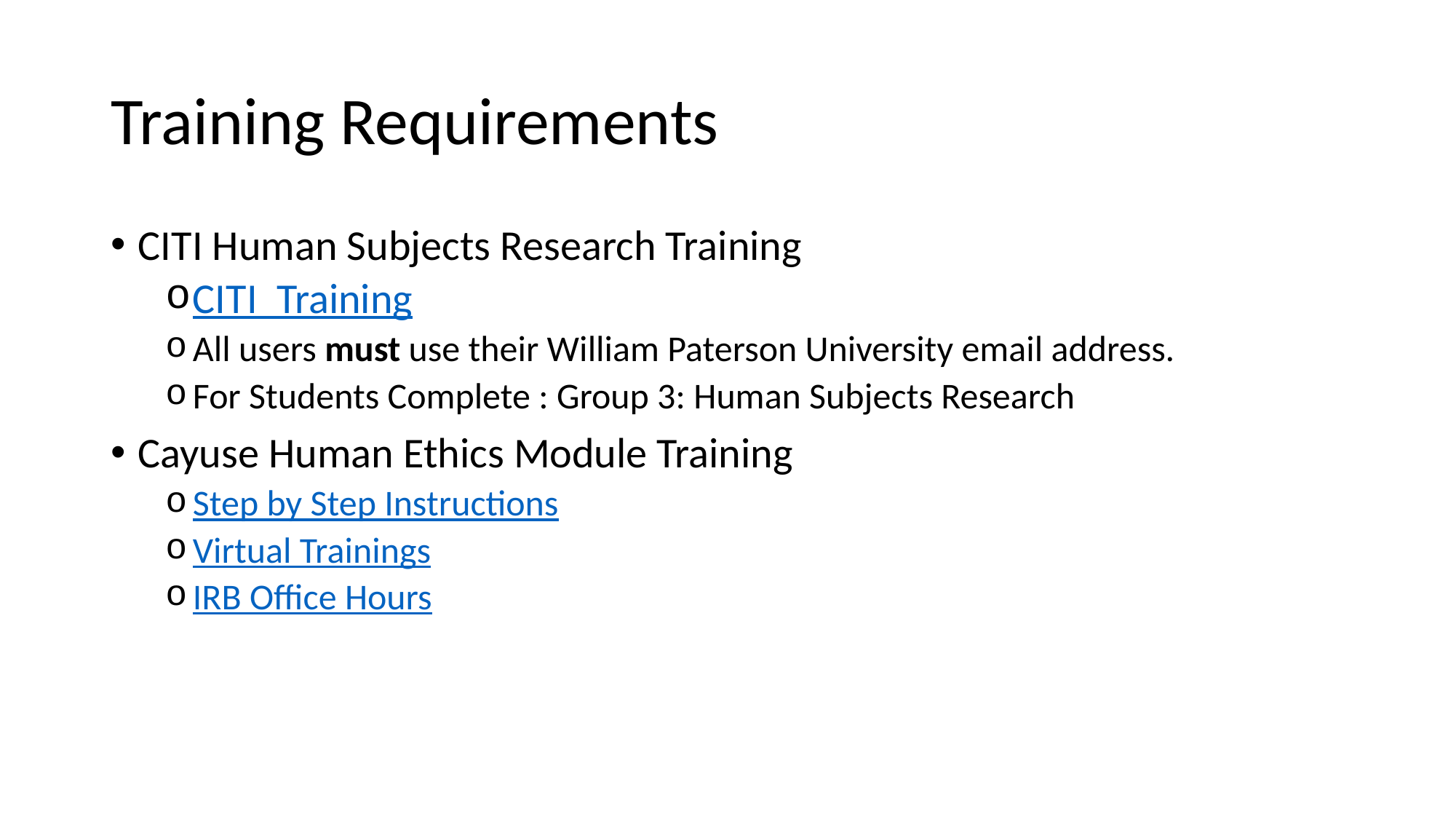

# Training Requirements
CITI Human Subjects Research Training
CITI  Training
All users must use their William Paterson University email address.
For Students Complete : Group 3: Human Subjects Research
Cayuse Human Ethics Module Training
Step by Step Instructions
Virtual Trainings
IRB Office Hours